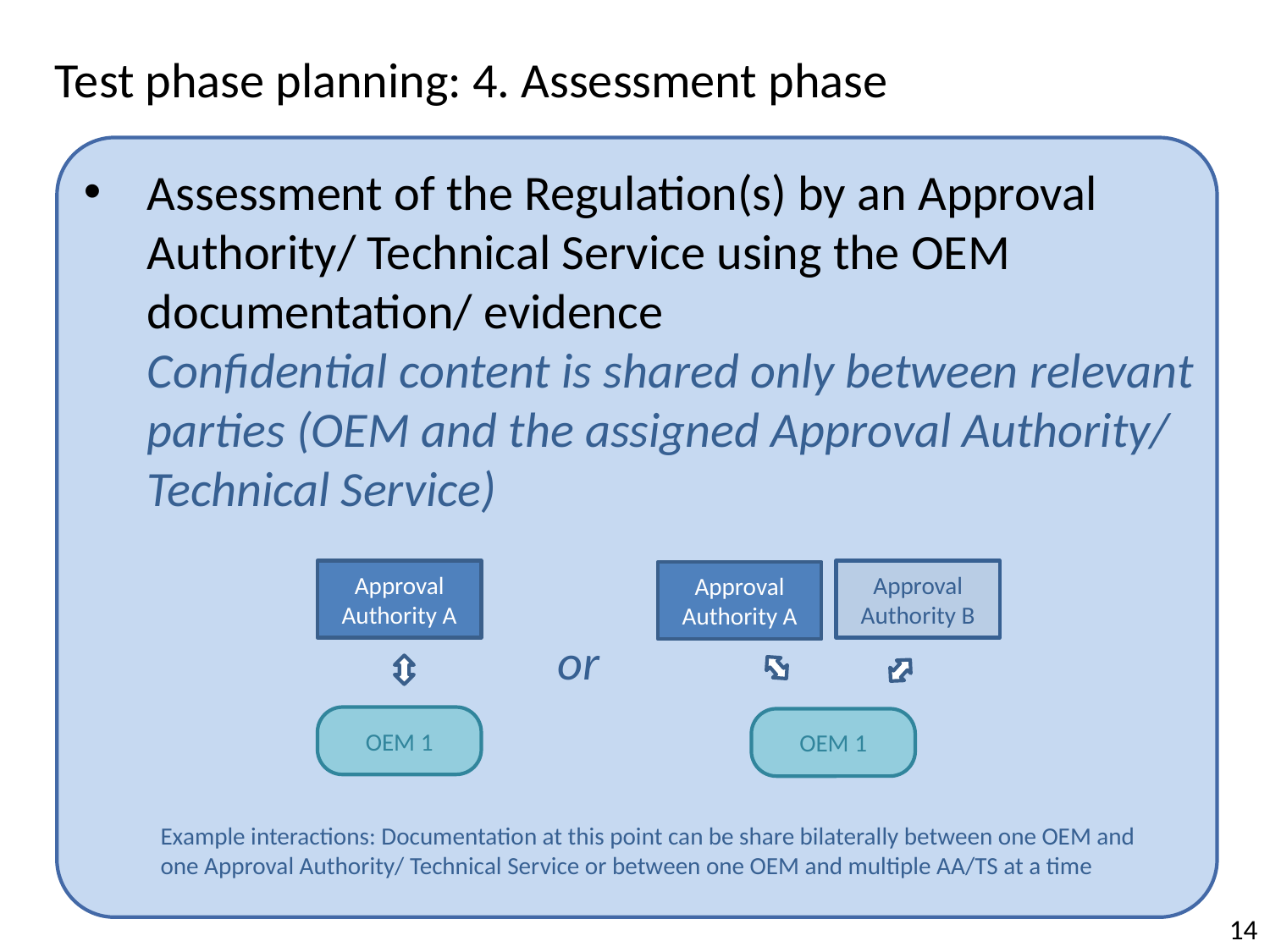

Test phase planning: 4. Assessment phase
Assessment of the Regulation(s) by an Approval Authority/ Technical Service using the OEM documentation/ evidence
Confidential content is shared only between relevant parties (OEM and the assigned Approval Authority/ Technical Service)

Approval Authority A
Approval Authority B
Approval Authority A
or

OEM 1
OEM 1
Example interactions: Documentation at this point can be share bilaterally between one OEM and one Approval Authority/ Technical Service or between one OEM and multiple AA/TS at a time